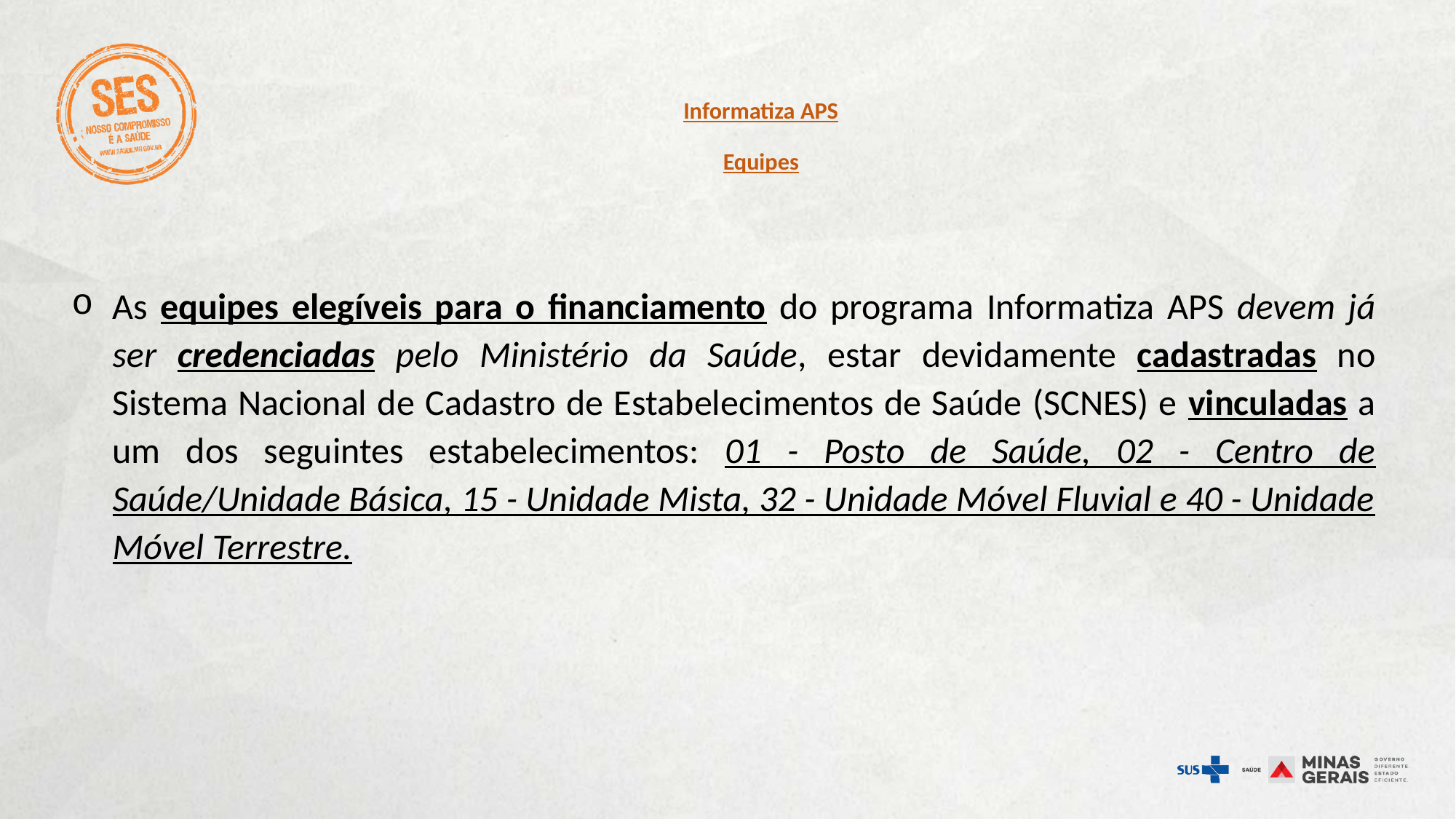

# Informatiza APS Equipes
As equipes elegíveis para o financiamento do programa Informatiza APS devem já ser credenciadas pelo Ministério da Saúde, estar devidamente cadastradas no Sistema Nacional de Cadastro de Estabelecimentos de Saúde (SCNES) e vinculadas a um dos seguintes estabelecimentos: 01 - Posto de Saúde, 02 - Centro de Saúde/Unidade Básica, 15 - Unidade Mista, 32 - Unidade Móvel Fluvial e 40 - Unidade Móvel Terrestre.